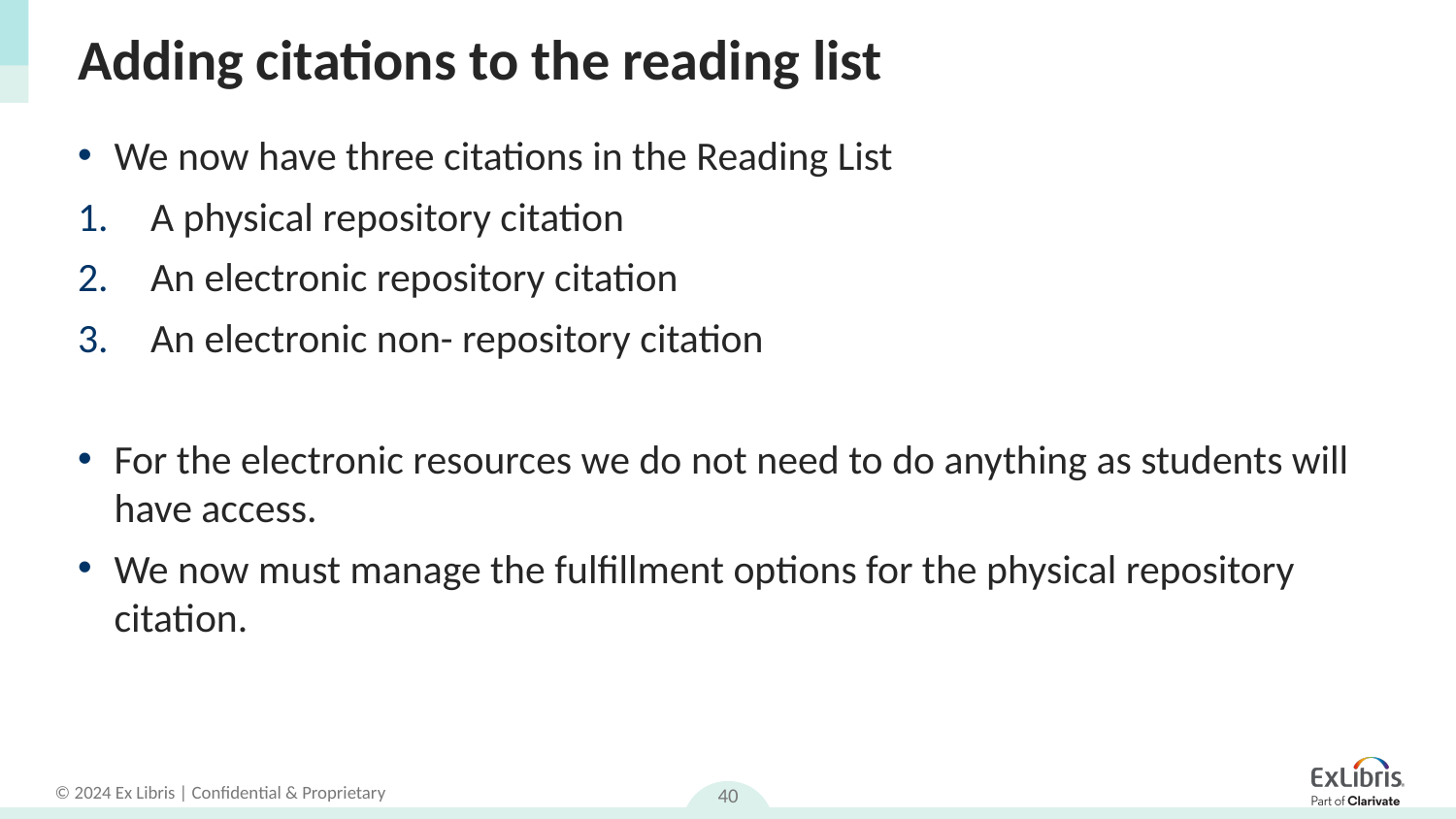

# Adding citations to the reading list
We now have three citations in the Reading List
A physical repository citation
An electronic repository citation
An electronic non- repository citation

For the electronic resources we do not need to do anything as students will have access.
We now must manage the fulfillment options for the physical repository citation.

40